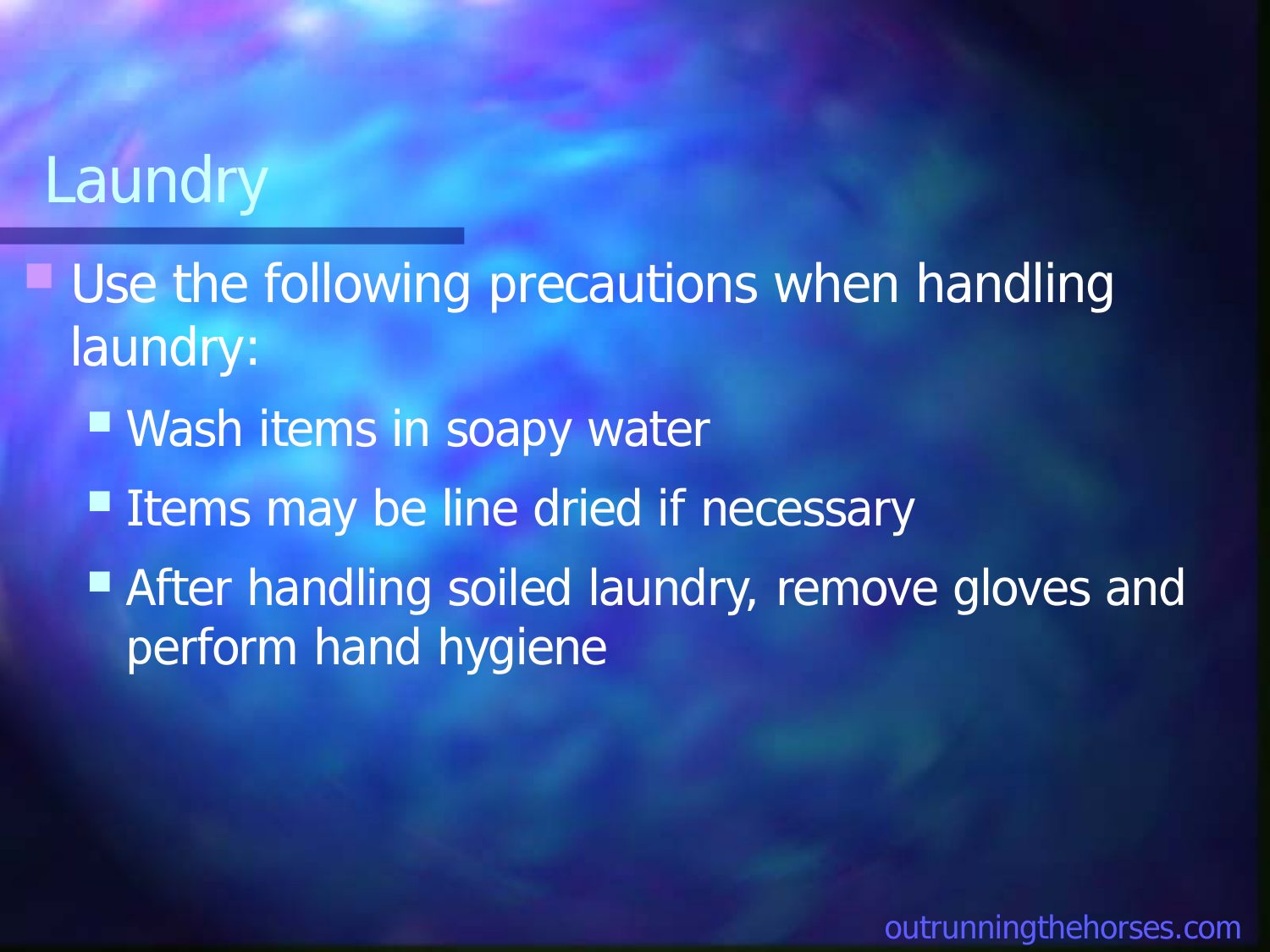

# Laundry
Use the following precautions when handling laundry:
Wash items in soapy water
Items may be line dried if necessary
After handling soiled laundry, remove gloves and perform hand hygiene
outrunningthehorses.com